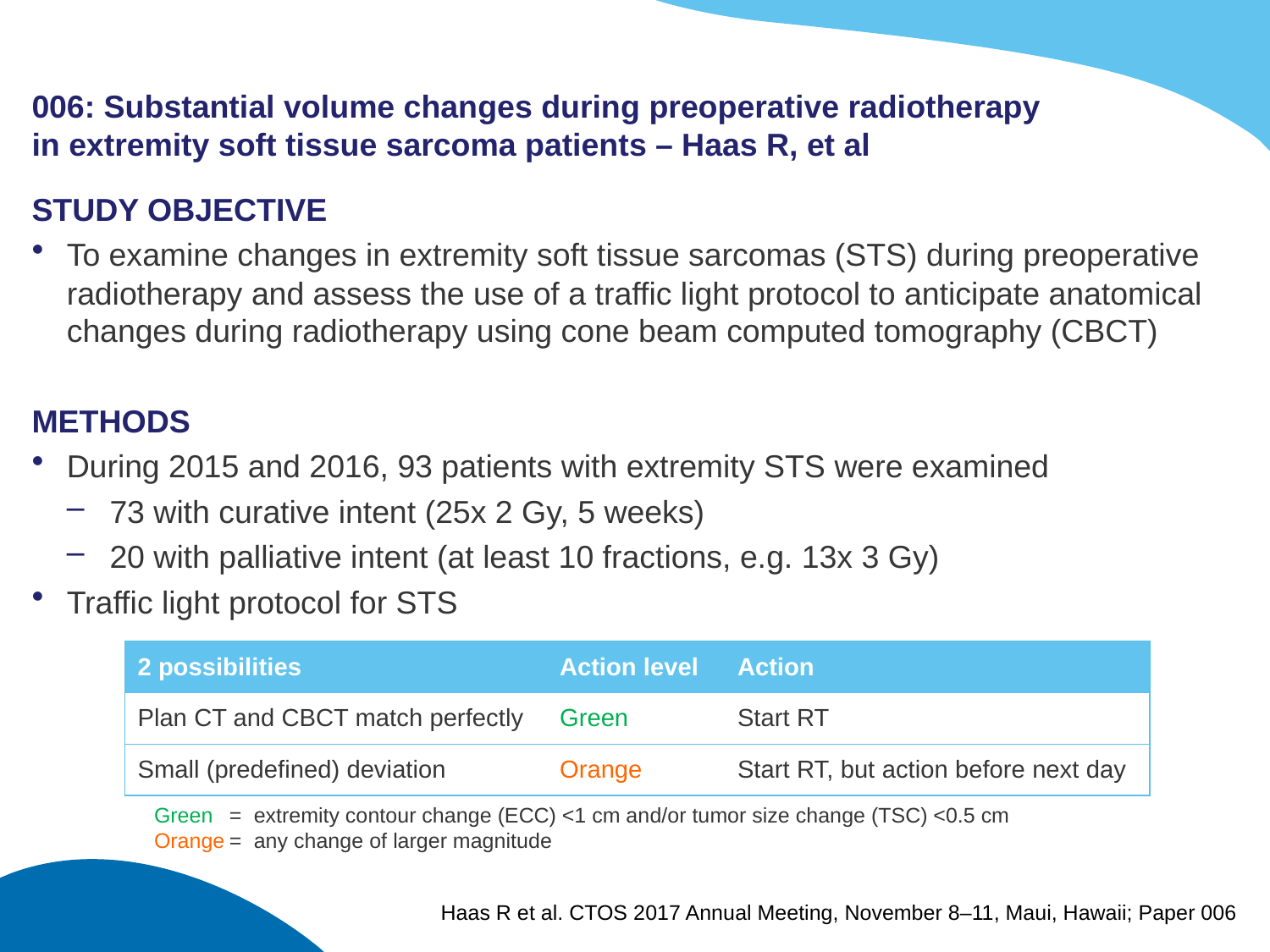

# 006: Substantial volume changes during preoperative radiotherapy in extremity soft tissue sarcoma patients – Haas R, et al
STUDY OBJECTIVE
To examine changes in extremity soft tissue sarcomas (STS) during preoperative radiotherapy and assess the use of a traffic light protocol to anticipate anatomical changes during radiotherapy using cone beam computed tomography (CBCT)

METHODS
During 2015 and 2016, 93 patients with extremity STS were examined
73 with curative intent (25x 2 Gy, 5 weeks)
20 with palliative intent (at least 10 fractions, e.g. 13x 3 Gy)
Traffic light protocol for STS

| 2 possibilities | Action level | Action |
| --- | --- | --- |
| Plan CT and CBCT match perfectly | Green | Start RT |
| Small (predefined) deviation | Orange | Start RT, but action before next day |
Green 	= 	extremity contour change (ECC) <1 cm and/or tumor size change (TSC) <0.5 cm
Orange	= 	any change of larger magnitude
Haas R et al. CTOS 2017 Annual Meeting, November 8–11, Maui, Hawaii; Paper 006